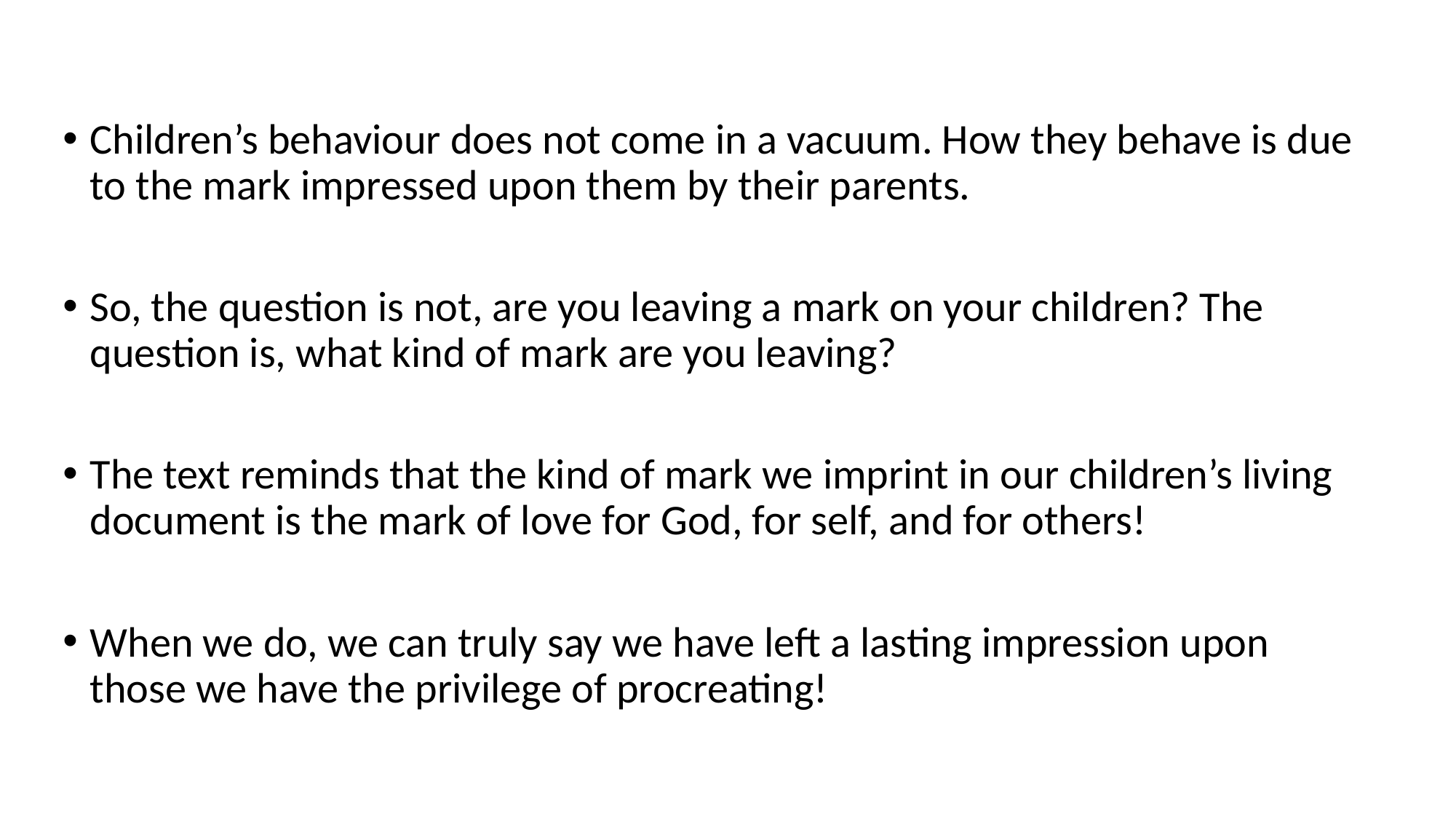

#
Children’s behaviour does not come in a vacuum. How they behave is due to the mark impressed upon them by their parents.

So, the question is not, are you leaving a mark on your children? The question is, what kind of mark are you leaving?

The text reminds that the kind of mark we imprint in our children’s living document is the mark of love for God, for self, and for others!

When we do, we can truly say we have left a lasting impression upon those we have the privilege of procreating!